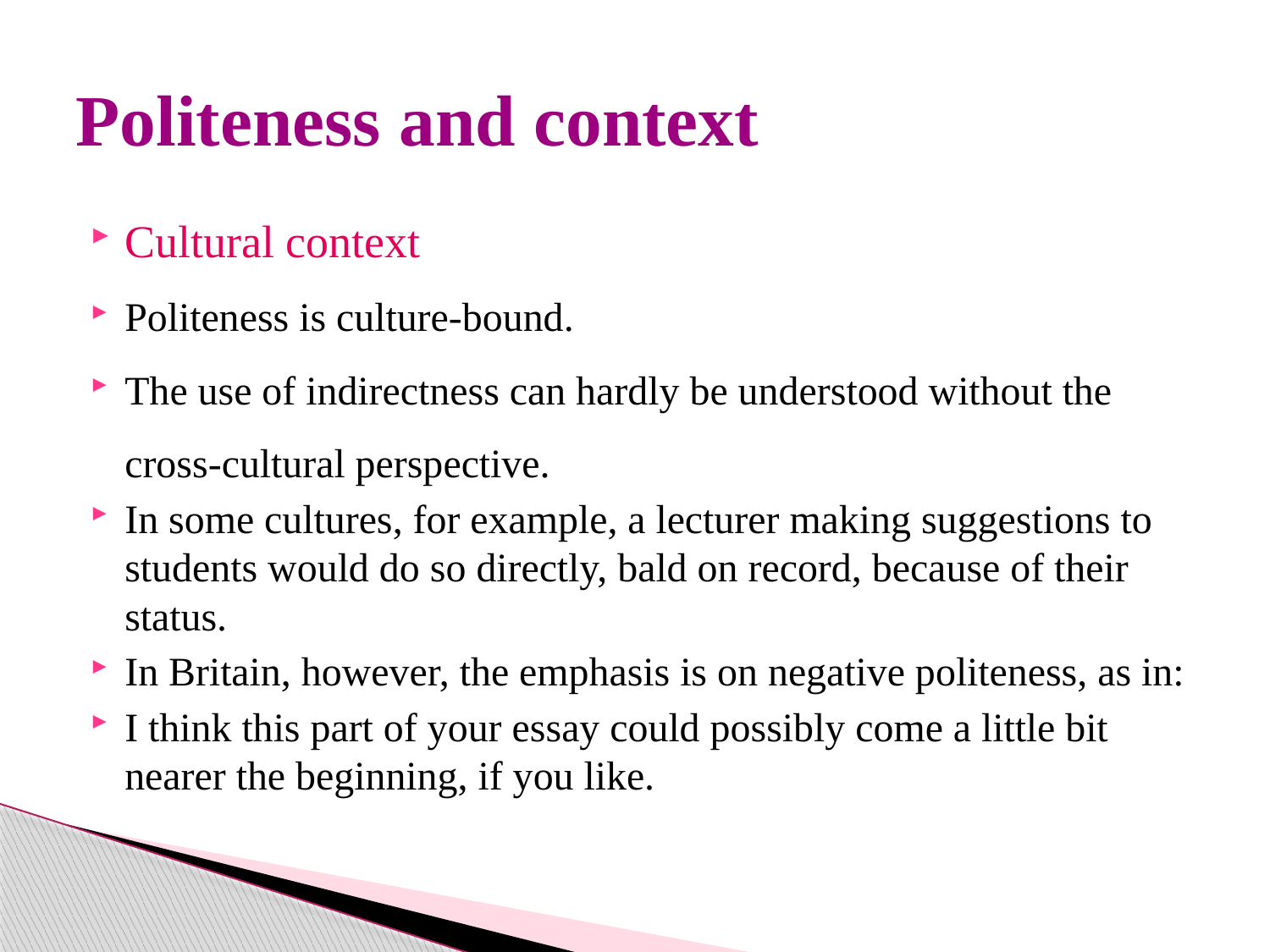

# Politeness and context
Cultural context
Politeness is culture-bound.
The use of indirectness can hardly be understood without the cross-cultural perspective.
In some cultures, for example, a lecturer making suggestions to students would do so directly, bald on record, because of their status.
In Britain, however, the emphasis is on negative politeness, as in:
I think this part of your essay could possibly come a little bit nearer the beginning, if you like.